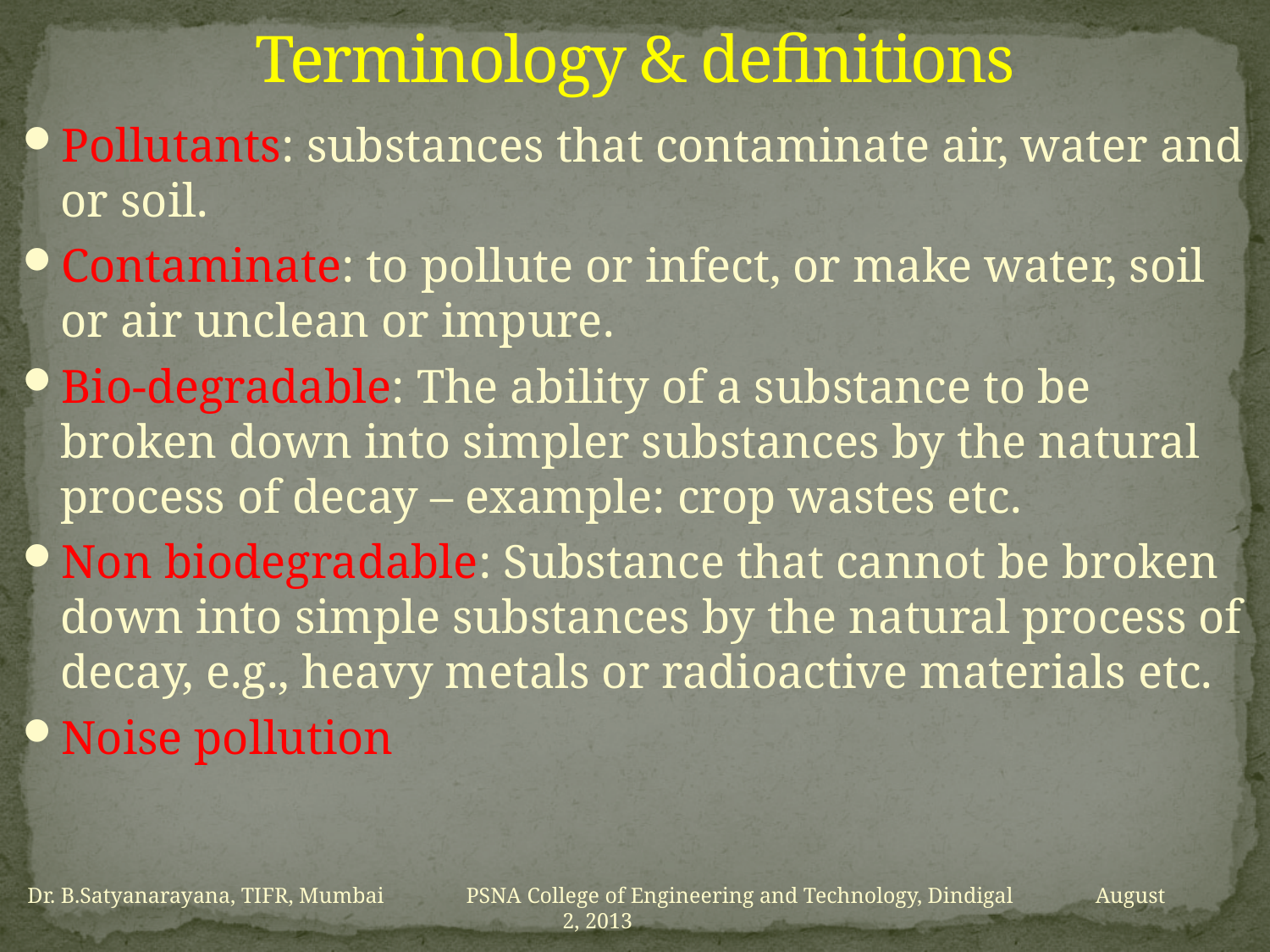

# Terminology & definitions
Pollutants: substances that contaminate air, water and or soil.
Contaminate: to pollute or infect, or make water, soil or air unclean or impure.
Bio-degradable: The ability of a substance to be broken down into simpler substances by the natural process of decay – example: crop wastes etc.
Non biodegradable: Substance that cannot be broken down into simple substances by the natural process of decay, e.g., heavy metals or radioactive materials etc.
Noise pollution
Dr. B.Satyanarayana, TIFR, Mumbai               PSNA College of Engineering and Technology, Dindigal               August 2, 2013